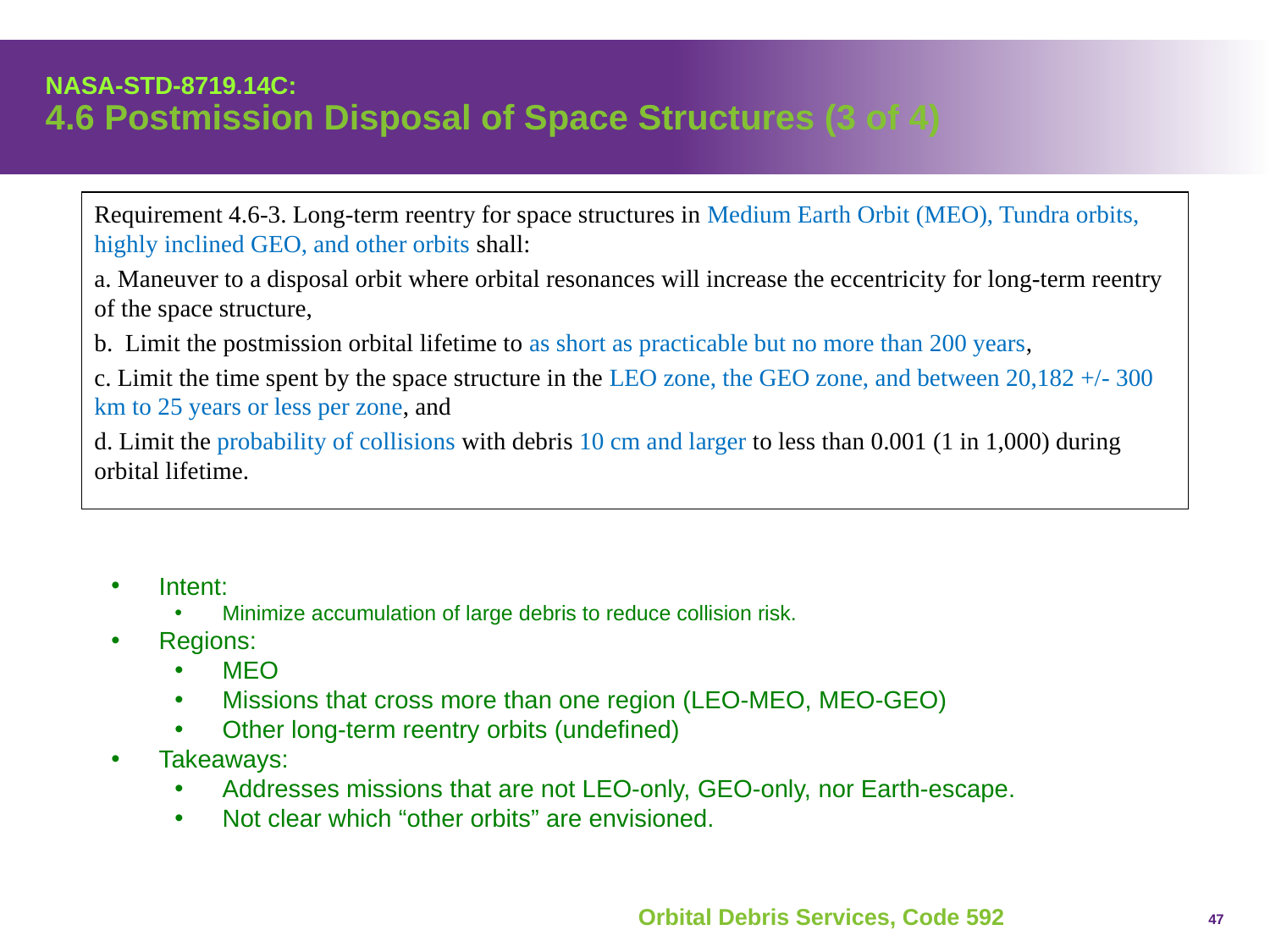

# NASA-STD-8719.14C: 4.6 Postmission Disposal of Space Structures (3 of 4)
Requirement 4.6-3. Long-term reentry for space structures in Medium Earth Orbit (MEO), Tundra orbits, highly inclined GEO, and other orbits shall:
a. Maneuver to a disposal orbit where orbital resonances will increase the eccentricity for long-term reentry of the space structure,
b.  Limit the postmission orbital lifetime to as short as practicable but no more than 200 years,
c. Limit the time spent by the space structure in the LEO zone, the GEO zone, and between 20,182 +/- 300 km to 25 years or less per zone, and
d. Limit the probability of collisions with debris 10 cm and larger to less than 0.001 (1 in 1,000) during orbital lifetime.

Intent:
Minimize accumulation of large debris to reduce collision risk.
Regions:
MEO
Missions that cross more than one region (LEO-MEO, MEO-GEO)
Other long-term reentry orbits (undefined)
Takeaways:
Addresses missions that are not LEO-only, GEO-only, nor Earth-escape.
Not clear which “other orbits” are envisioned.
47